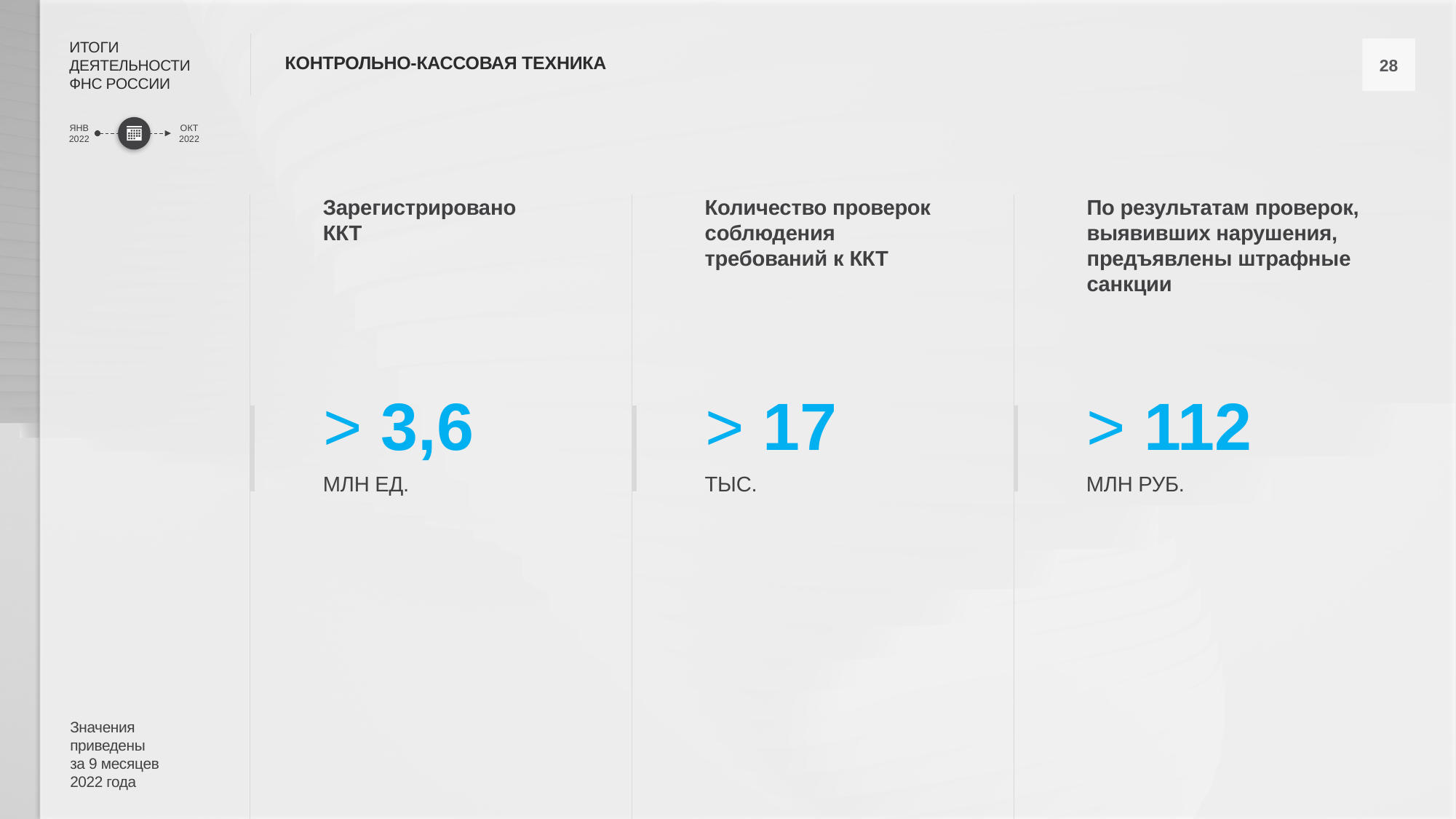

КОНТРОЛЬНО-КАССОВАЯ ТЕХНИКА
Зарегистрировано ККТ
Количество проверок соблюдения требований к ККТ
По результатам проверок, выявивших нарушения, предъявлены штрафные санкции
> 3,6
МЛН ЕД.
> 17
ТЫС.
> 112
МЛН РУБ.
Значения
приведены
за 9 месяцев
2022 года